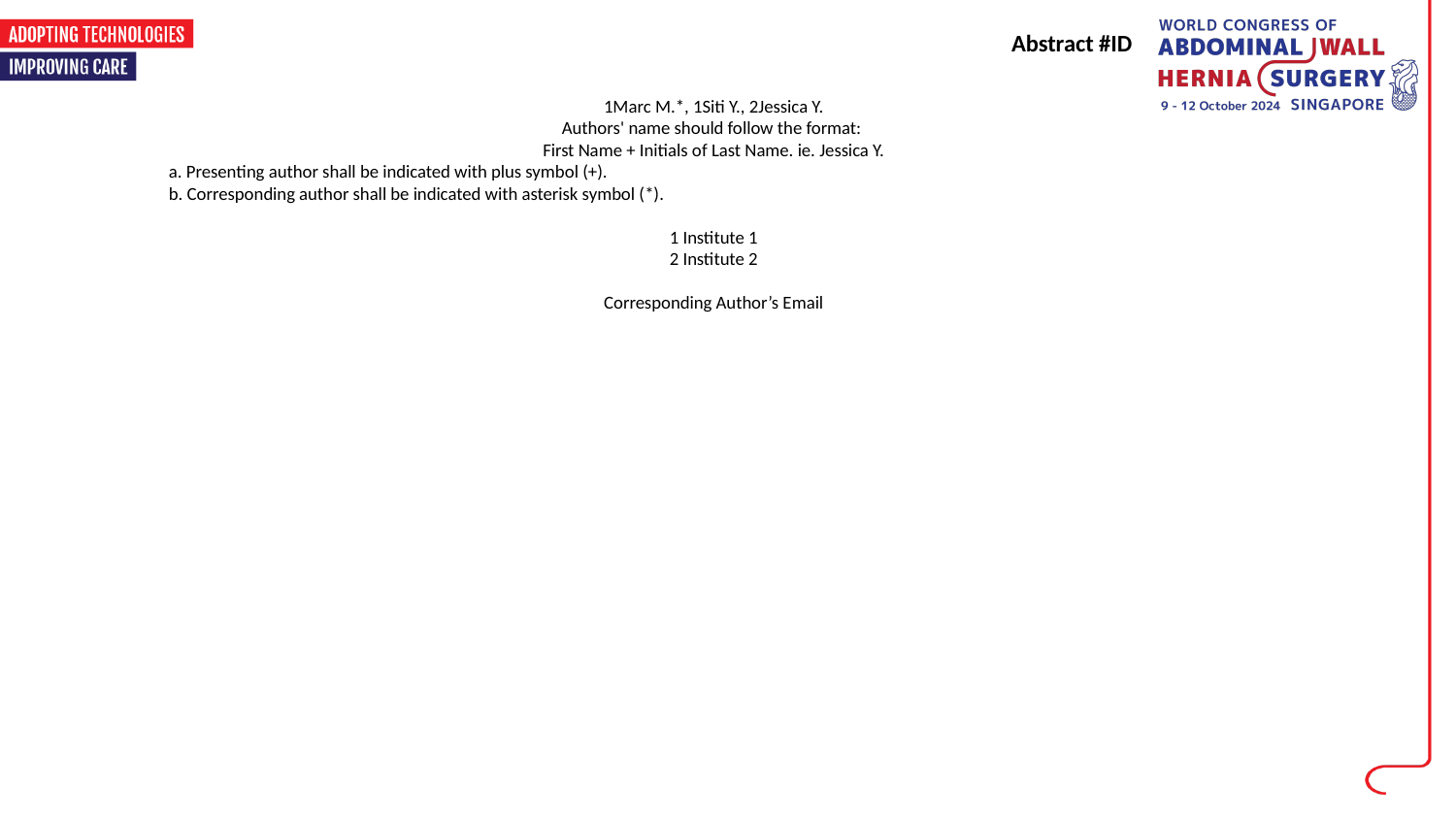

Abstract #ID
1Marc M.*, 1Siti Y., 2Jessica Y.
Authors' name should follow the format:
First Name + Initials of Last Name. ie. Jessica Y.
a. Presenting author shall be indicated with plus symbol (+).
b. Corresponding author shall be indicated with asterisk symbol (*).

1 Institute 1
2 Institute 2

Corresponding Author’s Email

#